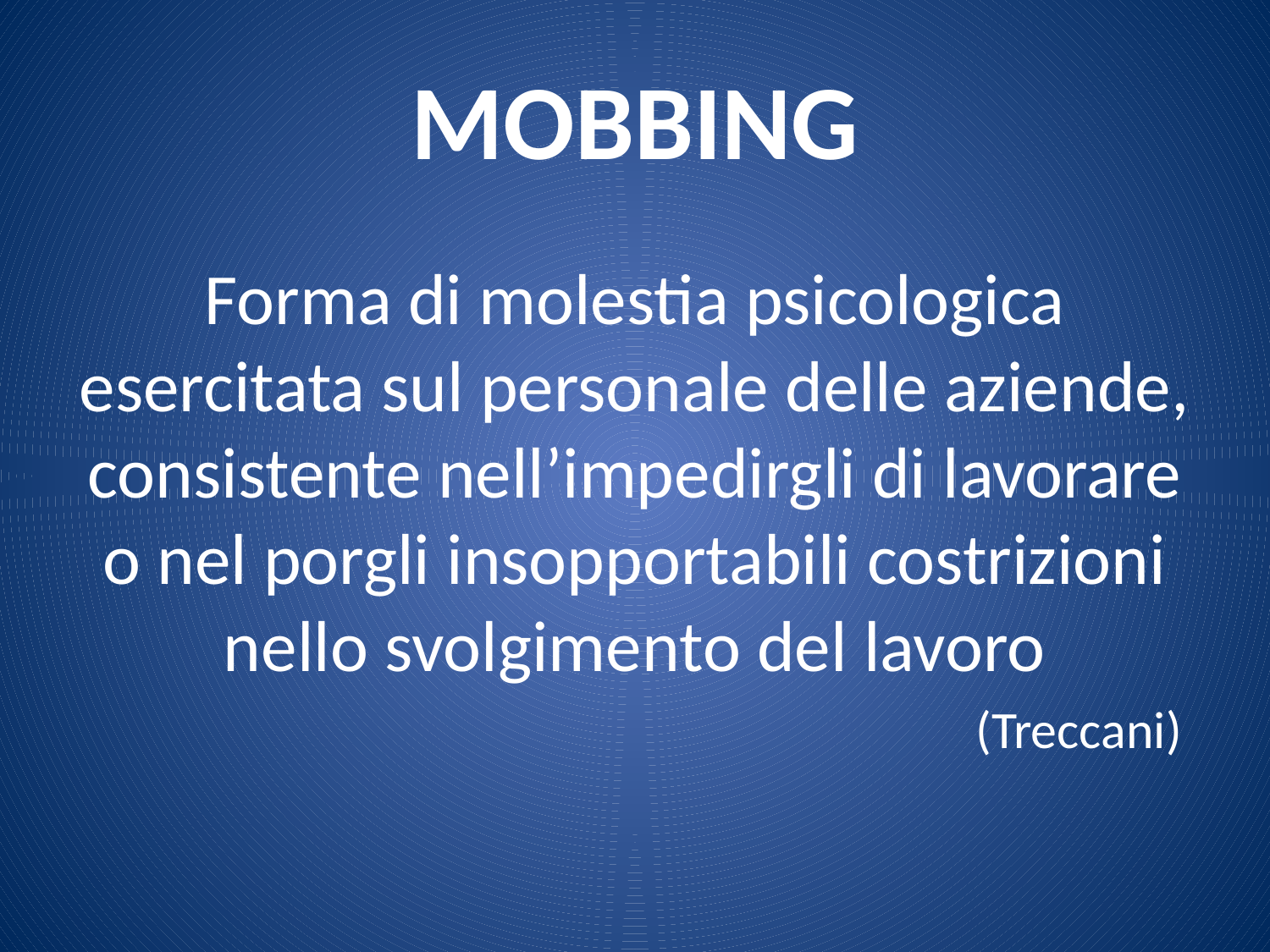

# MOBBING
Forma di molestia psicologica esercitata sul personale delle aziende, consistente nell’impedirgli di lavorare o nel porgli insopportabili costrizioni nello svolgimento del lavoro
(Treccani)